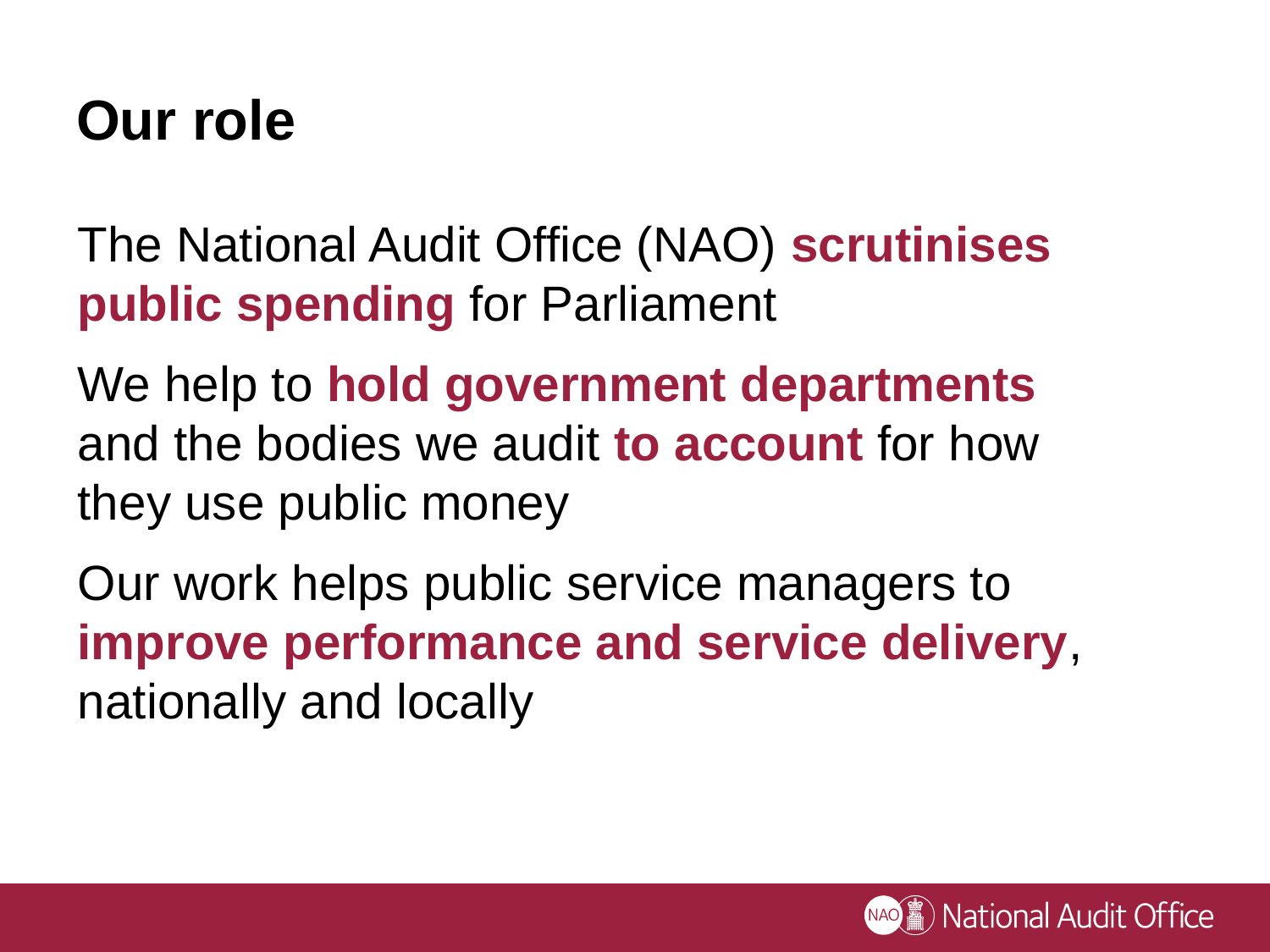

# Our role
The National Audit Office (NAO) scrutinises public spending for Parliament
We help to hold government departments and the bodies we audit to account for how they use public money
Our work helps public service managers to improve performance and service delivery, nationally and locally